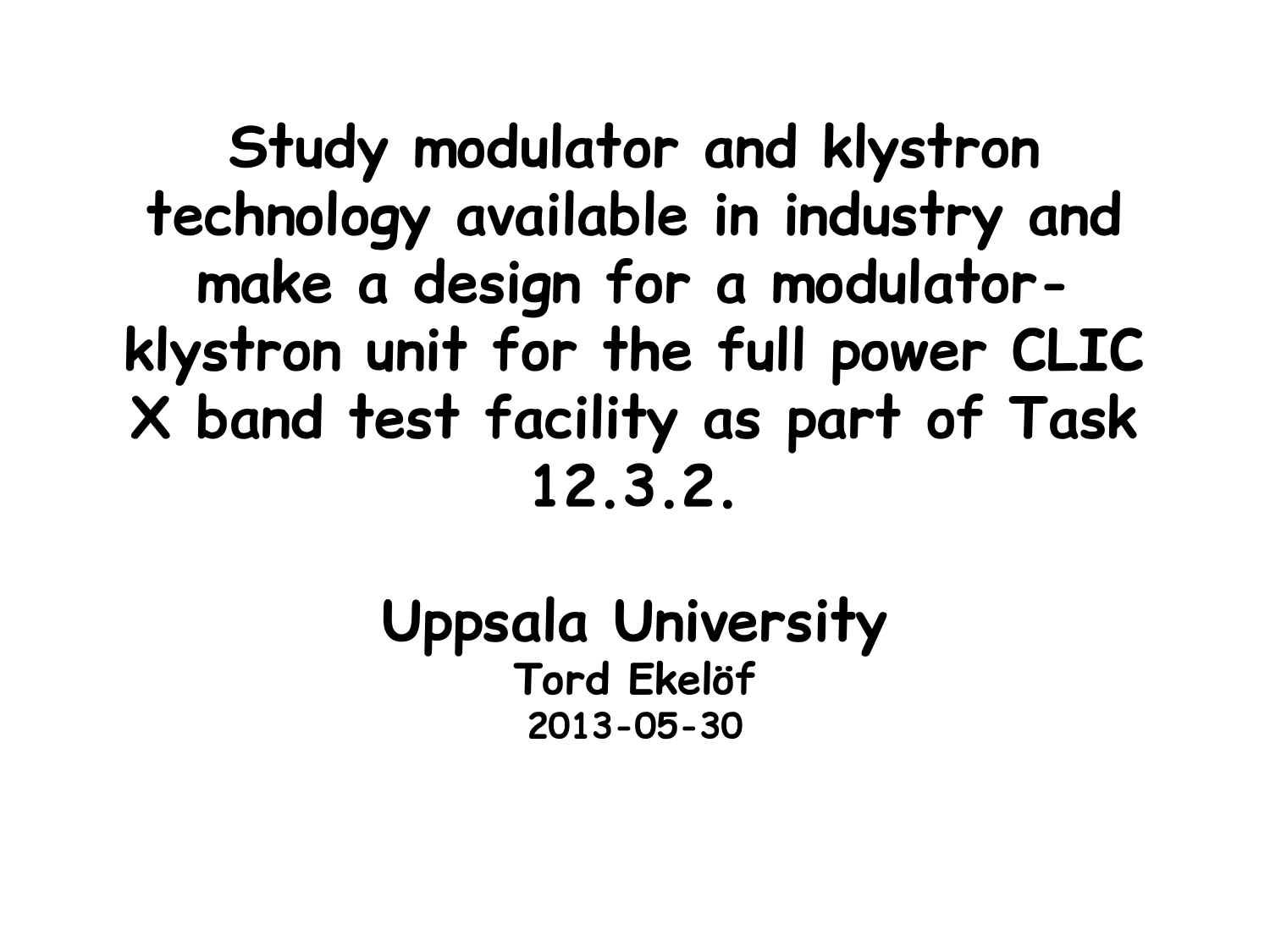

# Study modulator and klystron technology available in industry and make a design for a modulator-klystron unit for the full power CLIC X band test facility as part of Task 12.3.2. Uppsala University Tord Ekelöf 2013-05-30